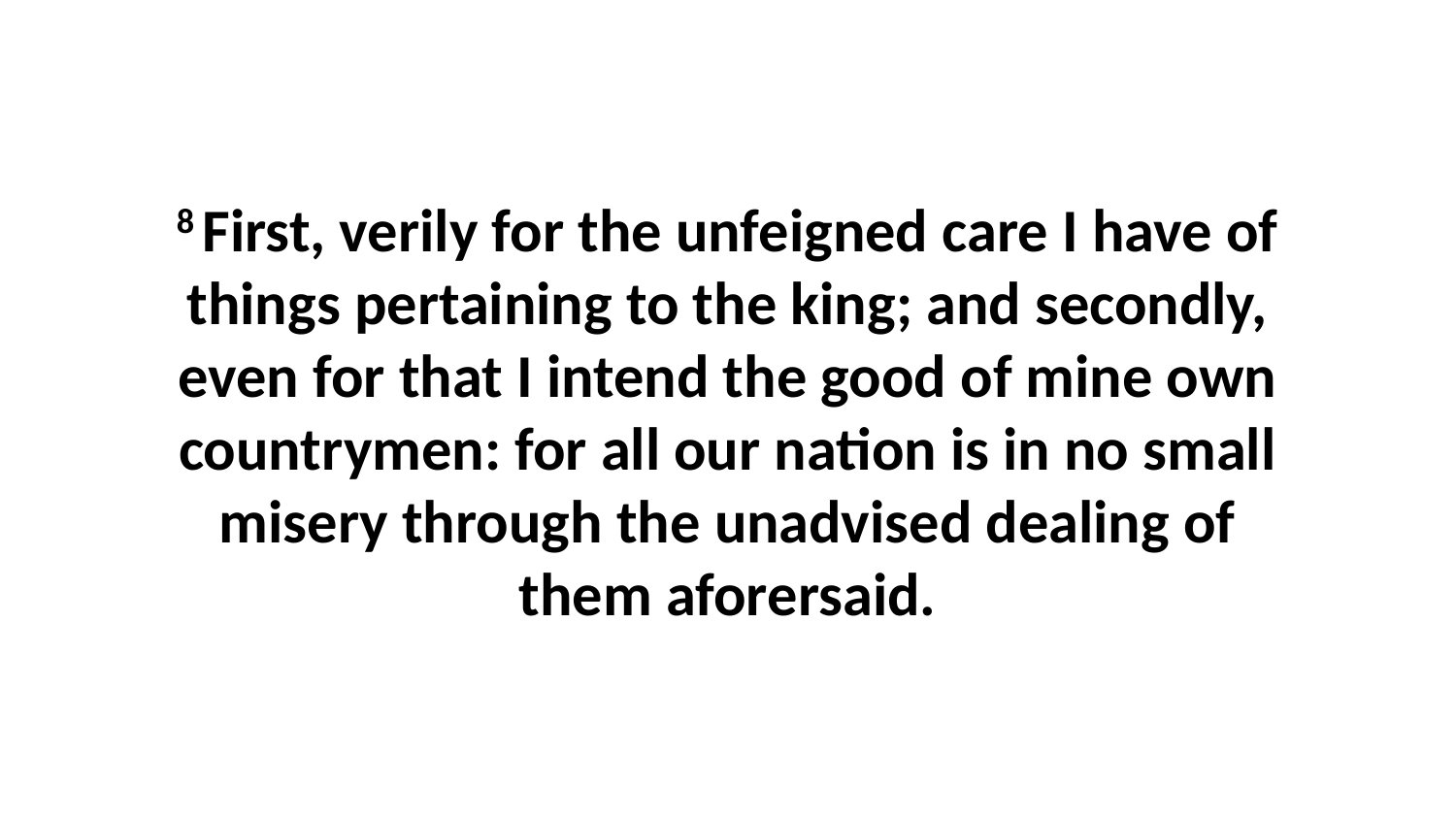

8 First, verily for the unfeigned care I have of things pertaining to the king; and secondly, even for that I intend the good of mine own countrymen: for all our nation is in no small misery through the unadvised dealing of them aforersaid.